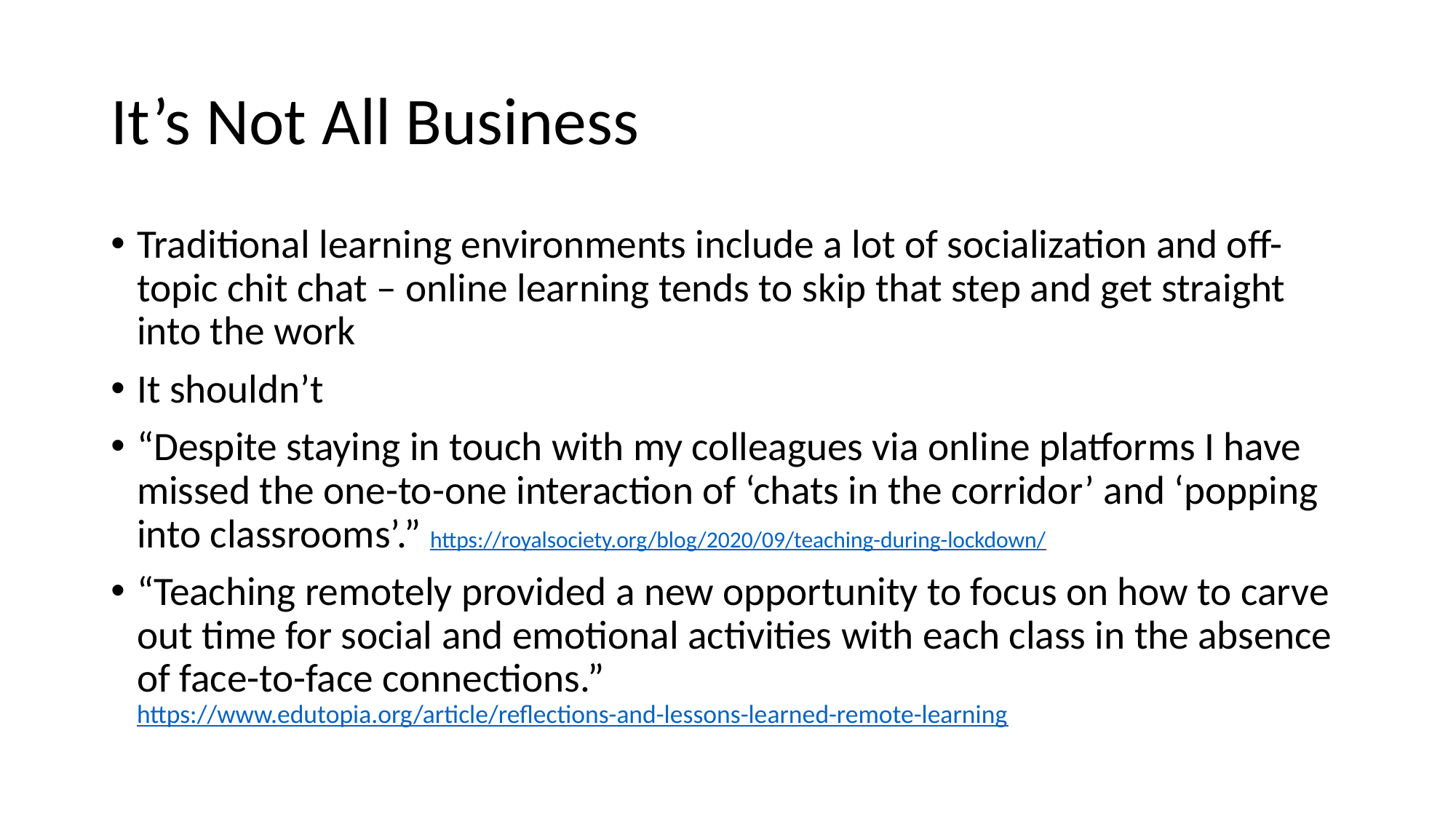

# It’s Not All Business
Traditional learning environments include a lot of socialization and off-topic chit chat – online learning tends to skip that step and get straight into the work
It shouldn’t
“Despite staying in touch with my colleagues via online platforms I have missed the one-to-one interaction of ‘chats in the corridor’ and ‘popping into classrooms’.” https://royalsociety.org/blog/2020/09/teaching-during-lockdown/
“Teaching remotely provided a new opportunity to focus on how to carve out time for social and emotional activities with each class in the absence of face-to-face connections.” https://www.edutopia.org/article/reflections-and-lessons-learned-remote-learning